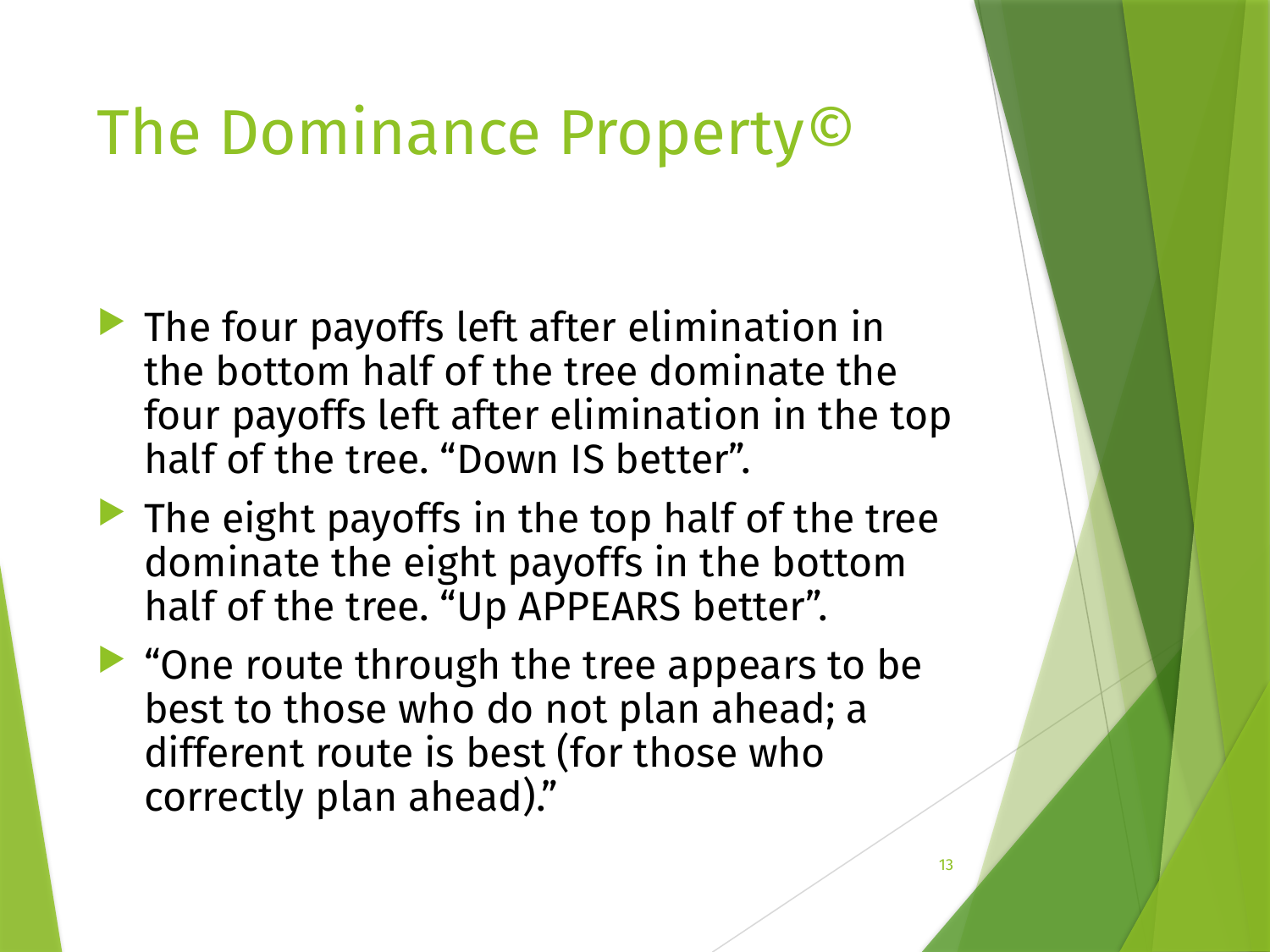

# The Dominance Property©
The four payoffs left after elimination in the bottom half of the tree dominate the four payoffs left after elimination in the top half of the tree. “Down IS better”.
The eight payoffs in the top half of the tree dominate the eight payoffs in the bottom half of the tree. “Up APPEARS better”.
“One route through the tree appears to be best to those who do not plan ahead; a different route is best (for those who correctly plan ahead).”
13